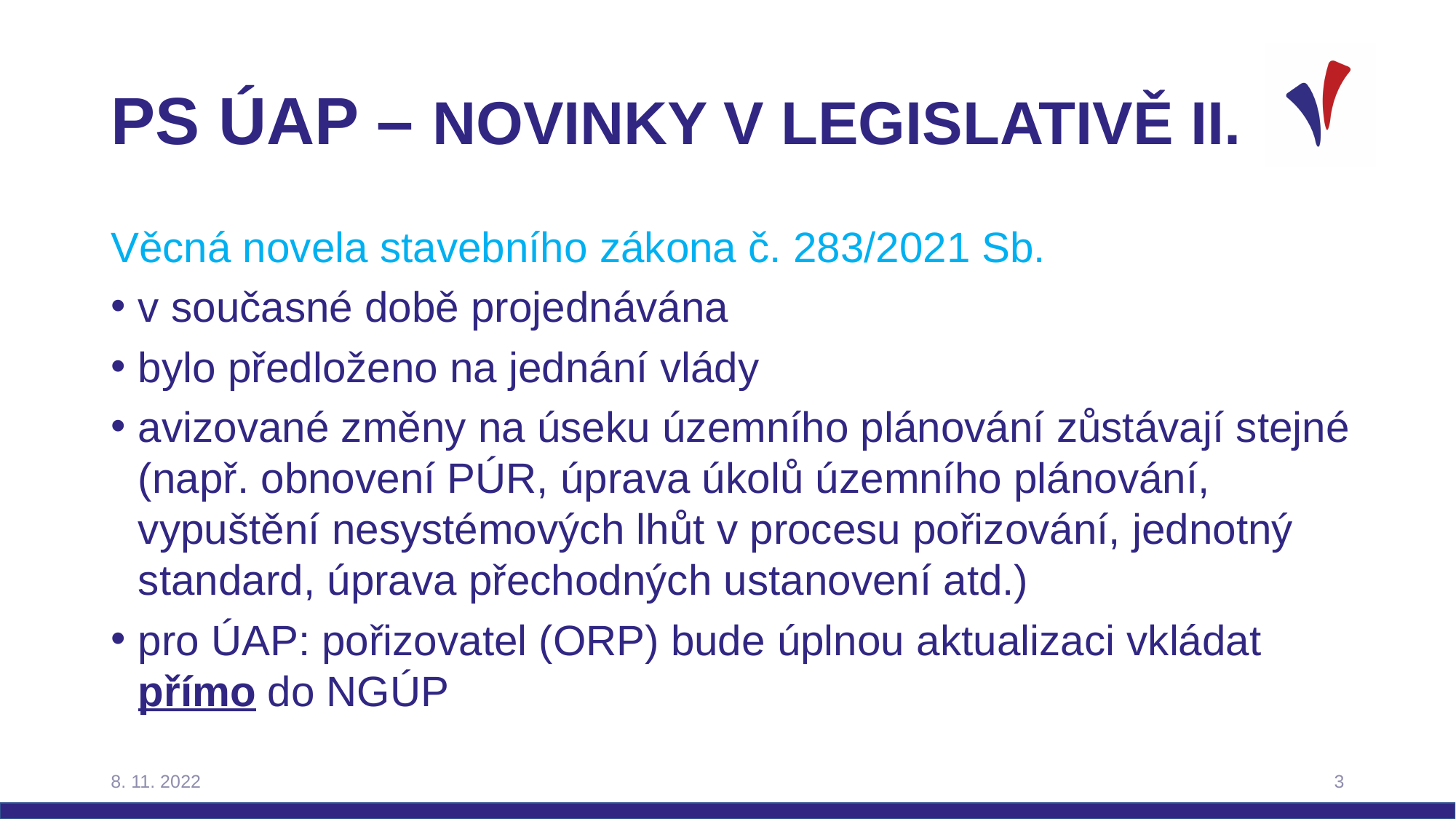

# PS ÚAP – Novinky v legislativě II.
Věcná novela stavebního zákona č. 283/2021 Sb.
v současné době projednávána
bylo předloženo na jednání vlády
avizované změny na úseku územního plánování zůstávají stejné (např. obnovení PÚR, úprava úkolů územního plánování, vypuštění nesystémových lhůt v procesu pořizování, jednotný standard, úprava přechodných ustanovení atd.)
pro ÚAP: pořizovatel (ORP) bude úplnou aktualizaci vkládat přímo do NGÚP
8. 11. 2022
3